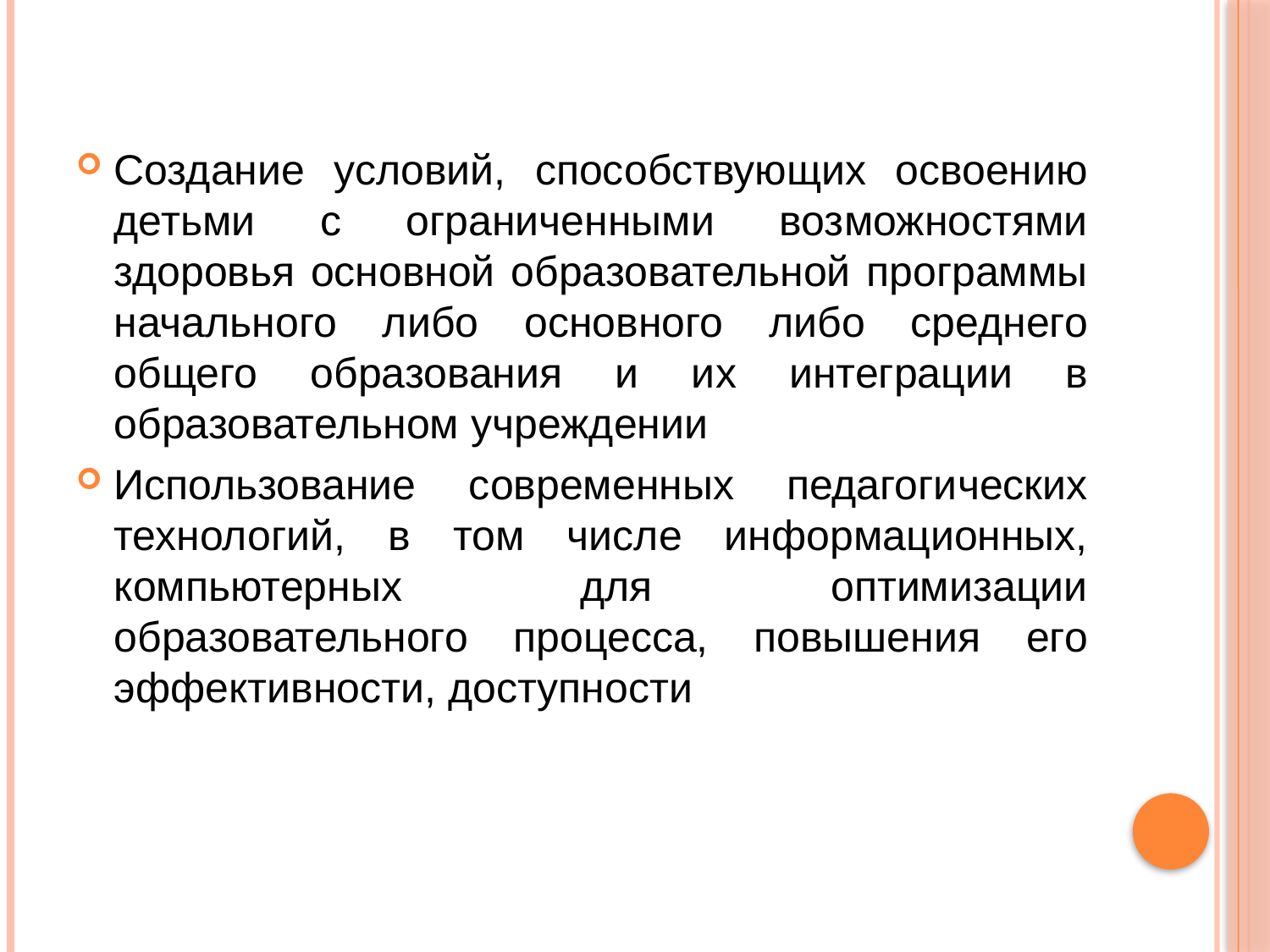

Создание условий, способствующих освоению детьми с ограниченными возможностями здоровья основной образовательной программы начального либо основного либо среднего общего образования и их интеграции в образовательном учреждении
Использование современных педагогических технологий, в том числе информационных, компьютерных для оптимизации образовательного процесса, повышения его эффективности, доступности